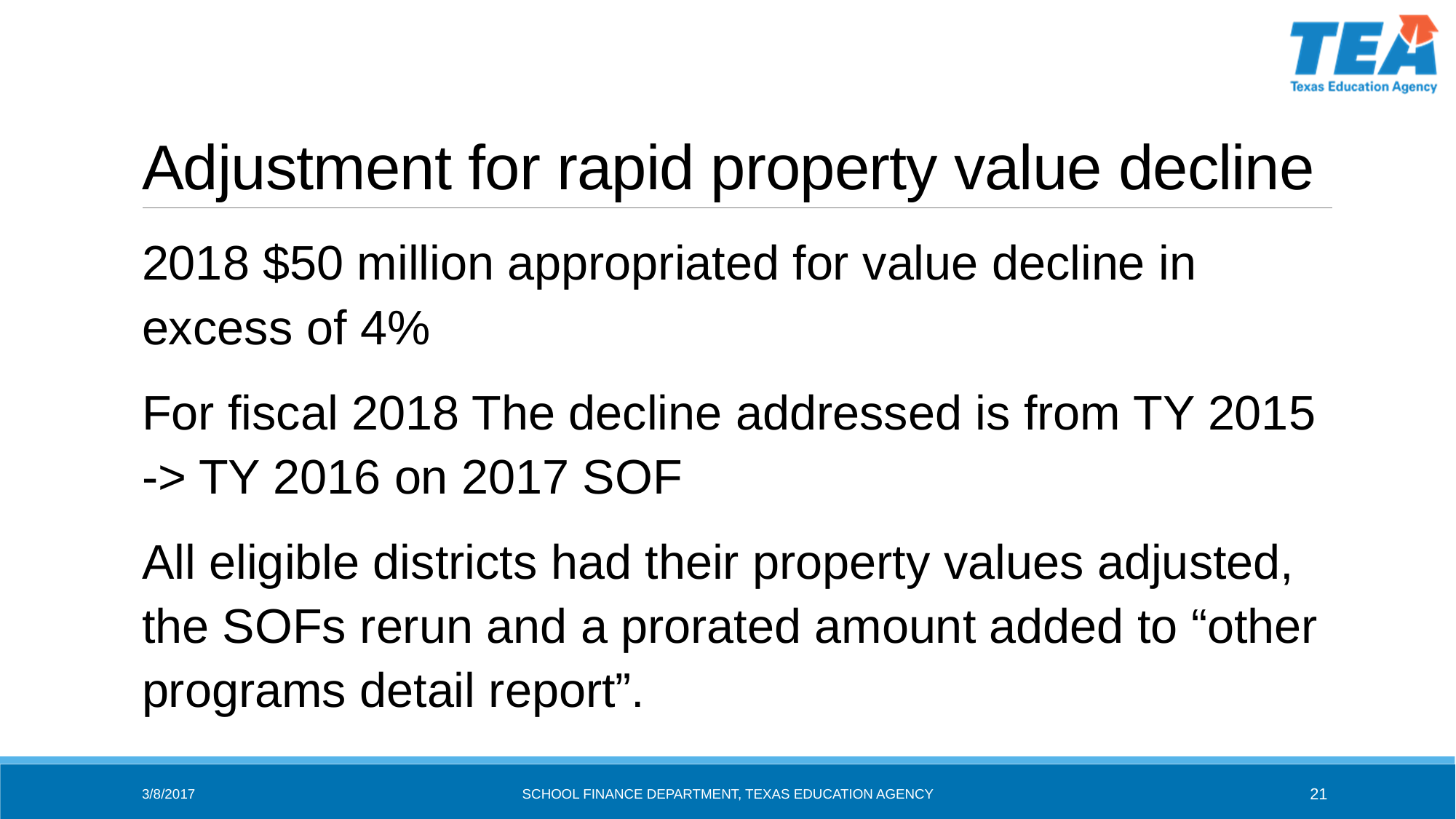

# Adjustment for rapid property value decline
2018 $50 million appropriated for value decline in excess of 4%
For fiscal 2018 The decline addressed is from TY 2015 -> TY 2016 on 2017 SOF
All eligible districts had their property values adjusted, the SOFs rerun and a prorated amount added to “other programs detail report”.
3/8/2017
SCHOOL FINANCE DEPARTMENT, TEXAS Education AGENCY
21